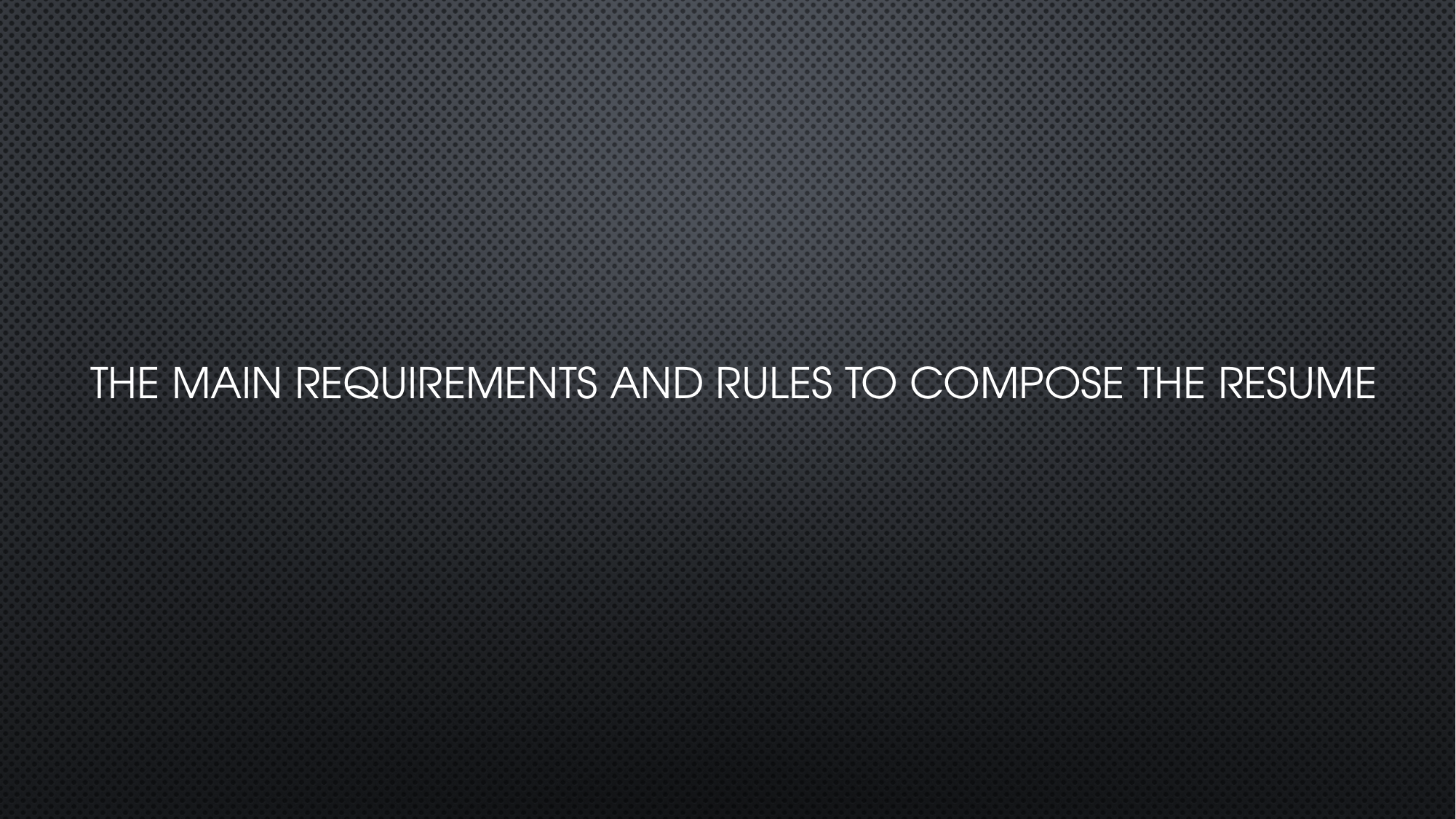

# The main requirements and rules to compose the resume